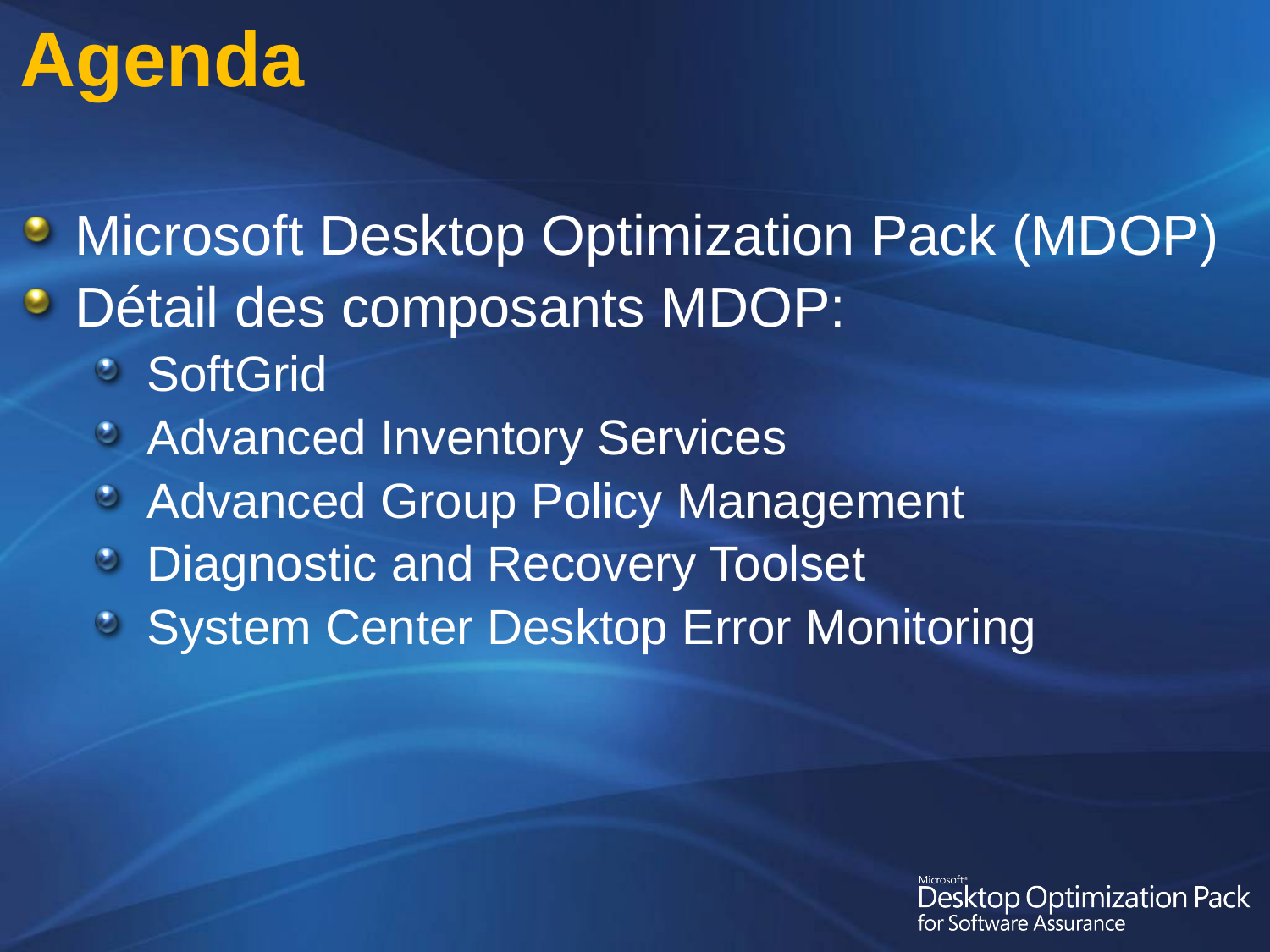

# Agenda
Microsoft Desktop Optimization Pack (MDOP)
Détail des composants MDOP:
SoftGrid
Advanced Inventory Services
Advanced Group Policy Management
Diagnostic and Recovery Toolset
System Center Desktop Error Monitoring